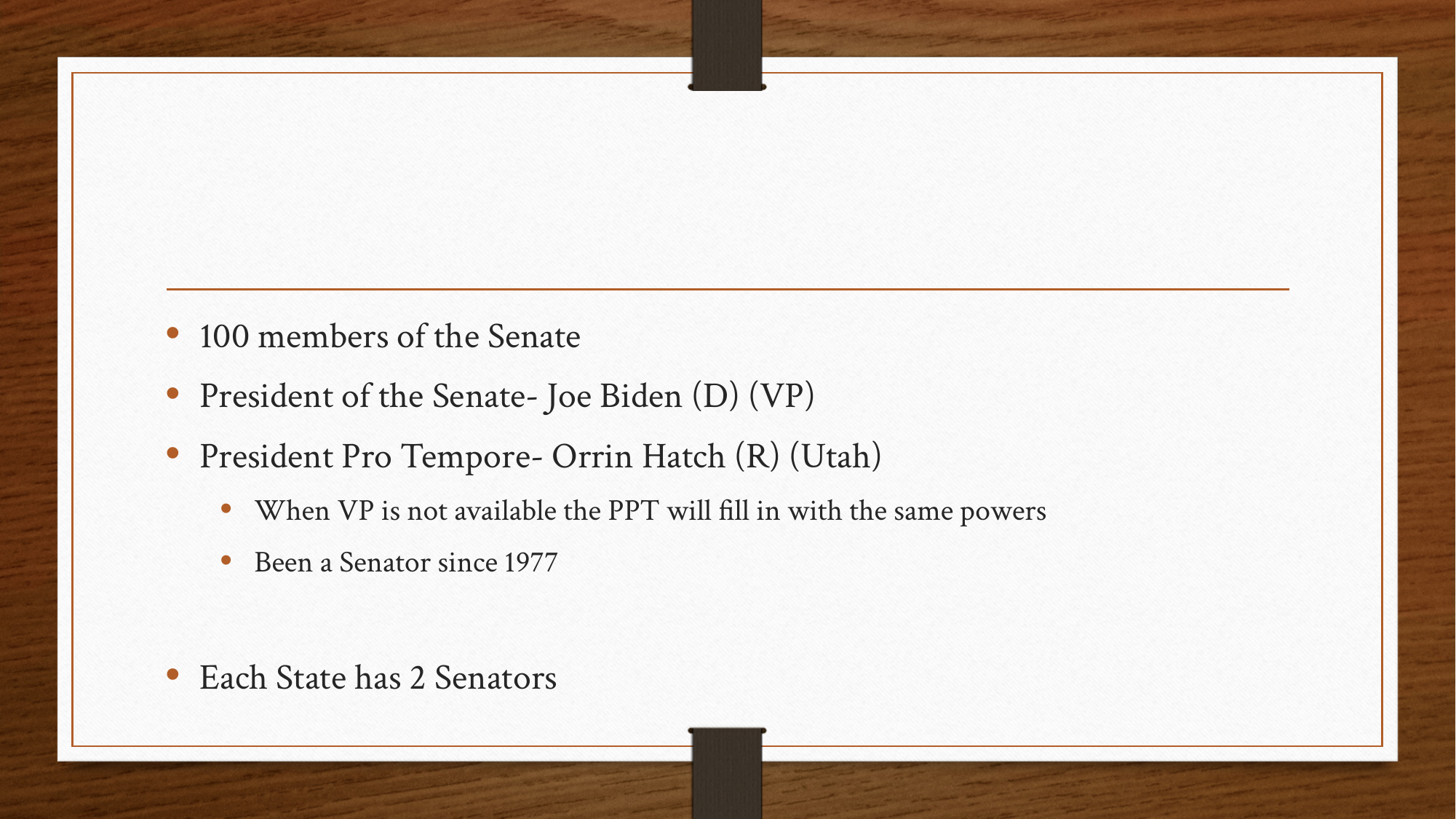

#
100 members of the Senate
President of the Senate- Joe Biden (D) (VP)
President Pro Tempore- Orrin Hatch (R) (Utah)
When VP is not available the PPT will fill in with the same powers
Been a Senator since 1977

Each State has 2 Senators